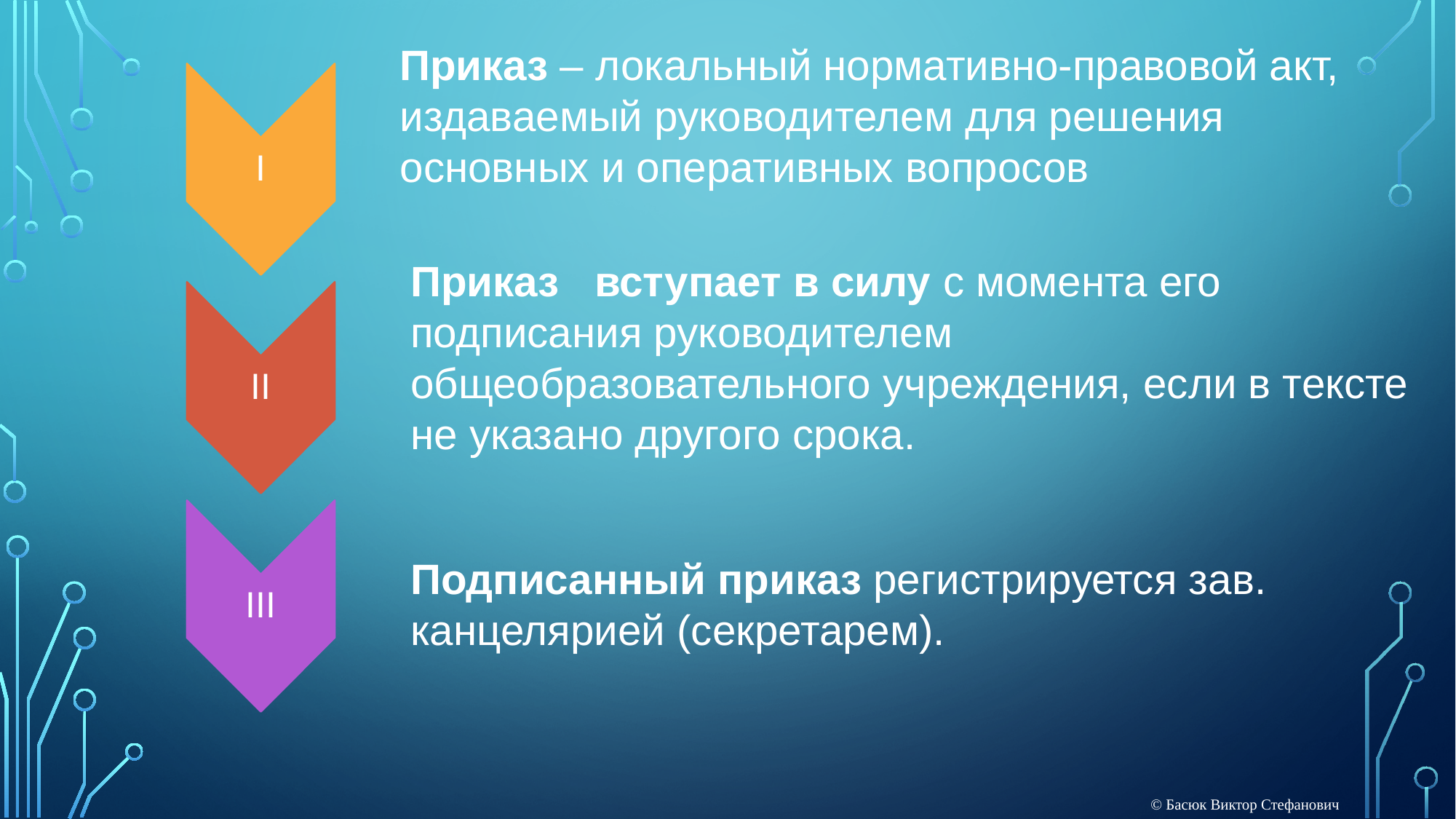

Приказ – локальный нормативно-правовой акт, издаваемый руководителем для решения основных и оперативных вопросов

I
Приказ   вступает в силу с момента его подписания руководителем общеобразовательного учреждения, если в тексте не указано другого срока.

II
Подписанный приказ регистрируется зав. канцелярией (секретарем).

III
© Басюк Виктор Стефанович